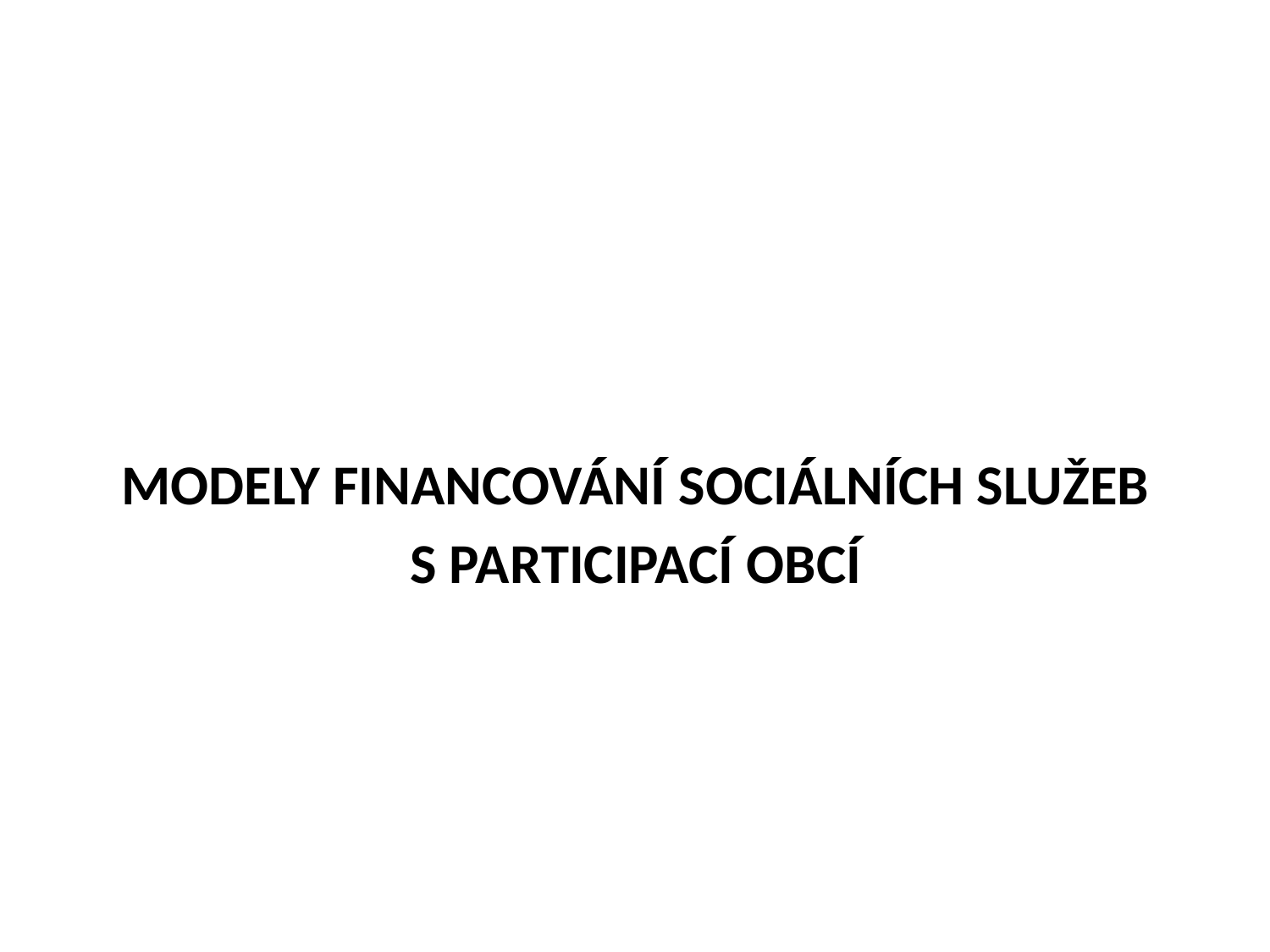

#

MODELY FINANCOVÁNÍ SOCIÁLNÍCH SLUŽEB
S PARTICIPACÍ OBCÍ